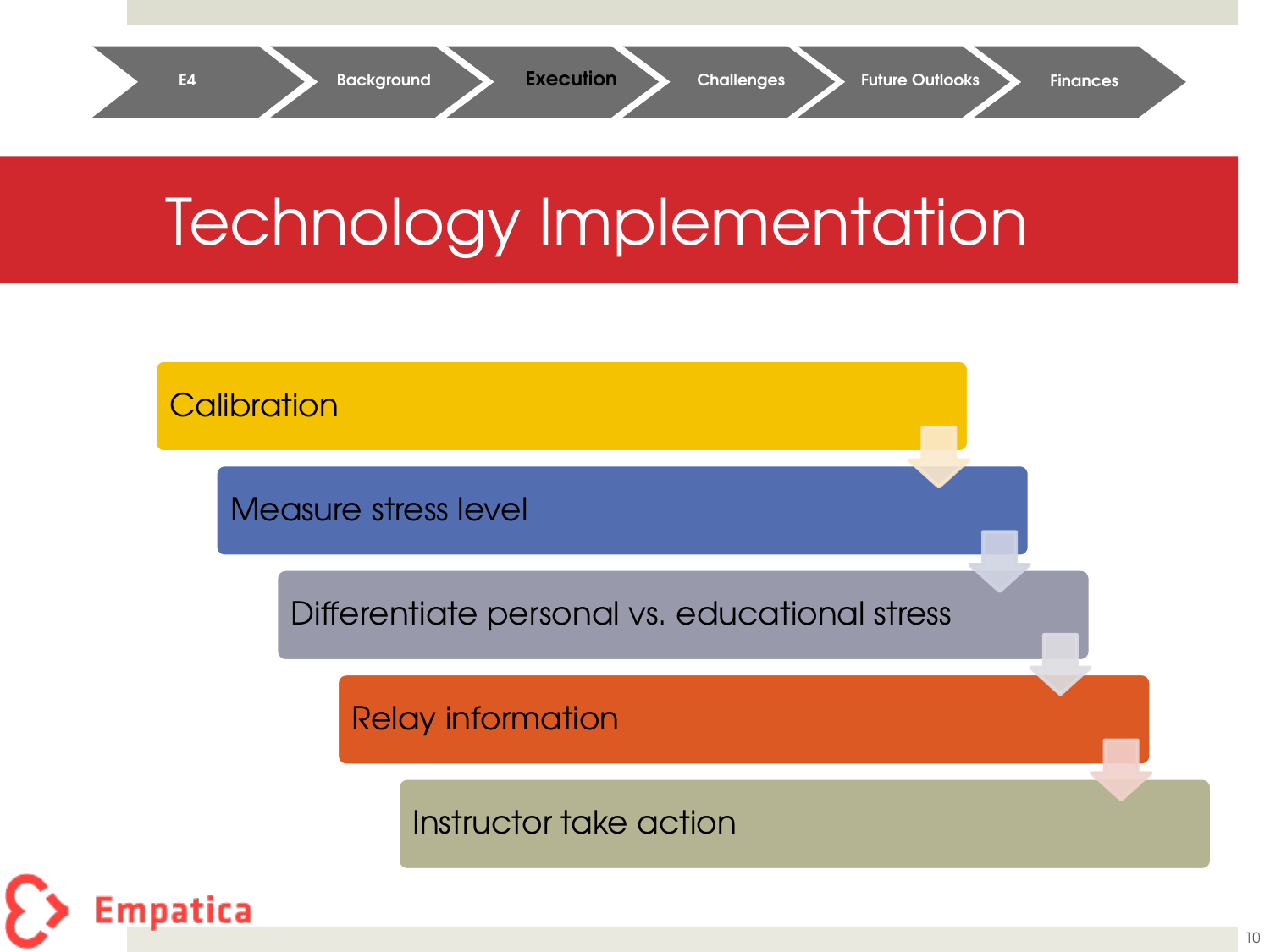

Execution
Background
Future Outlooks
E4
Challenges
Finances
# Technology Implementation
Calibration
Measure stress level
Differentiate personal vs. educational stress
Relay information
Instructor take action

10